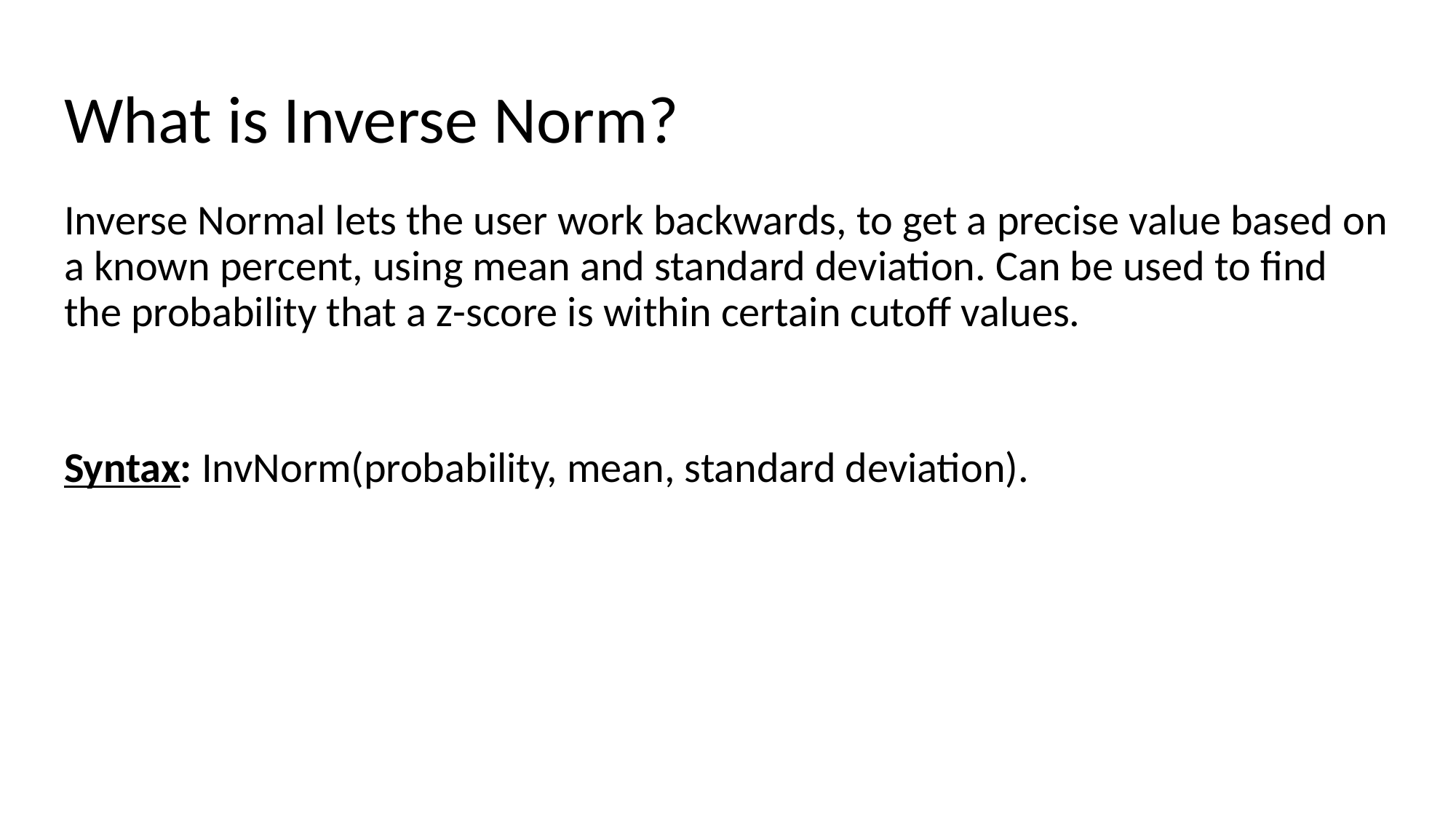

# What is Inverse Norm?
Inverse Normal lets the user work backwards, to get a precise value based on a known percent, using mean and standard deviation. Can be used to find the probability that a z-score is within certain cutoff values.

Syntax: InvNorm(probability, mean, standard deviation).